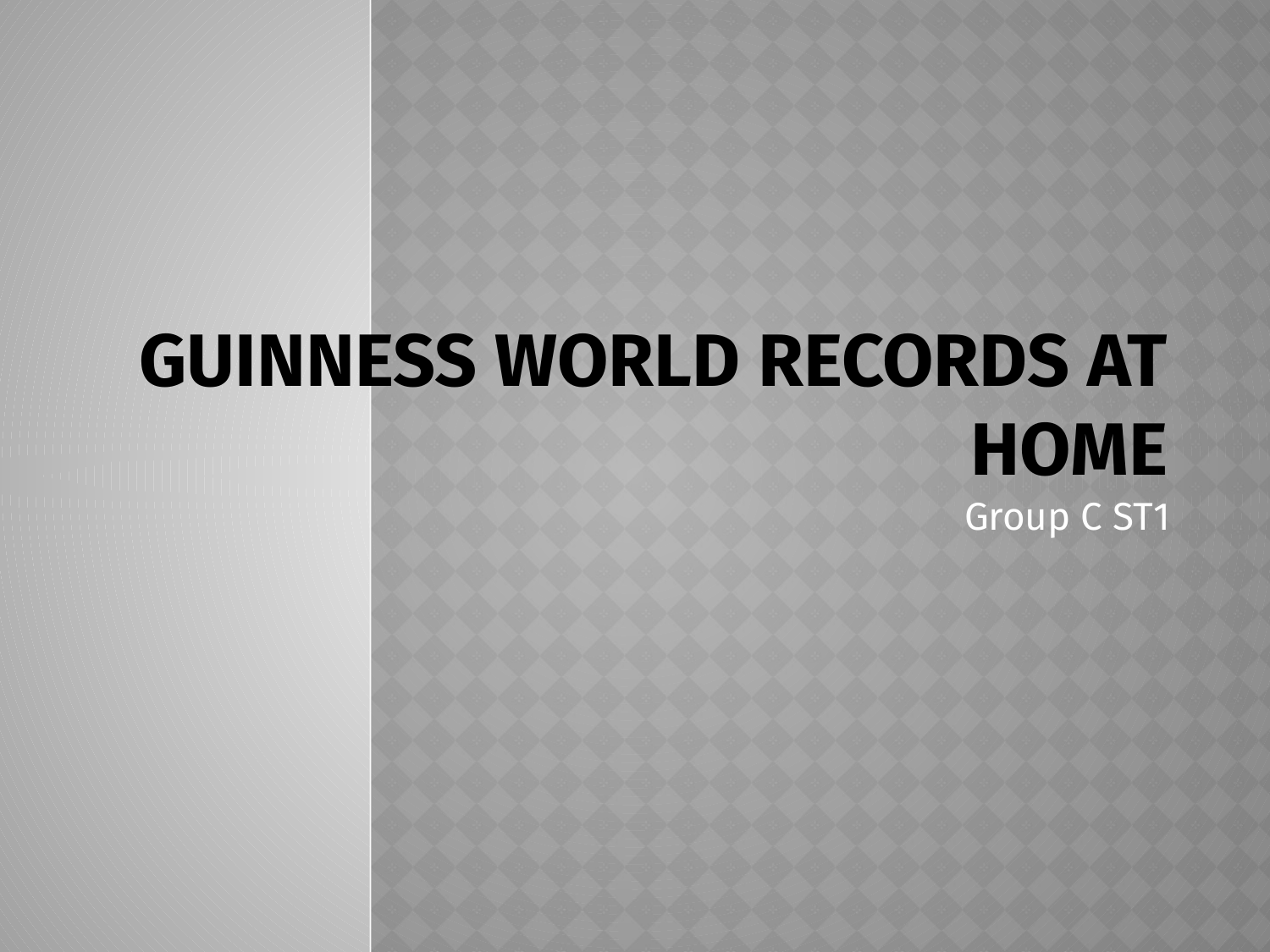

# Guinness world records at home
Group C ST1